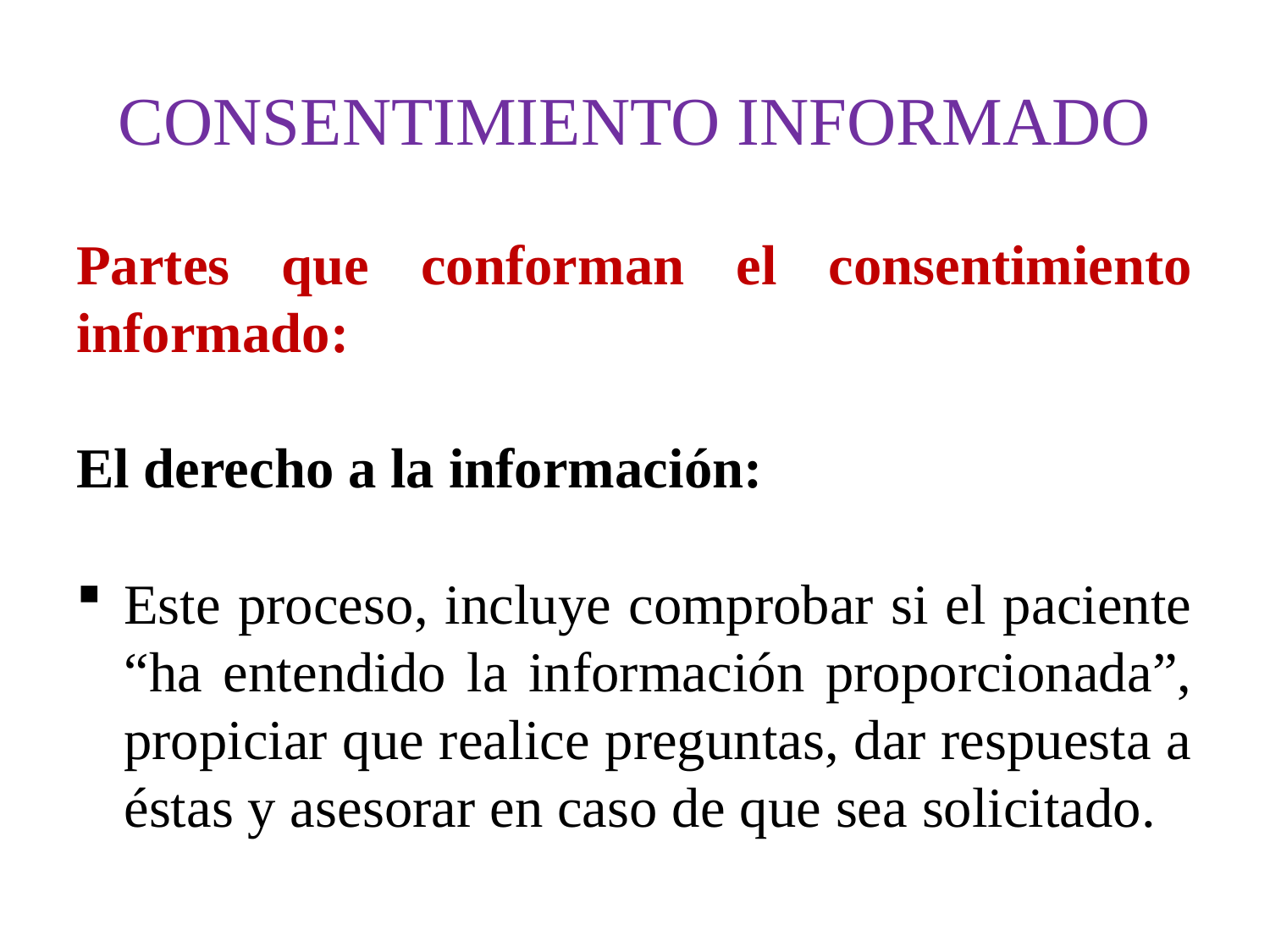

# CONSENTIMIENTO INFORMADO
Partes que conforman el consentimiento informado:

El derecho a la información:

Este proceso, incluye comprobar si el paciente “ha entendido la información proporcionada”, propiciar que realice preguntas, dar respuesta a éstas y asesorar en caso de que sea solicitado.